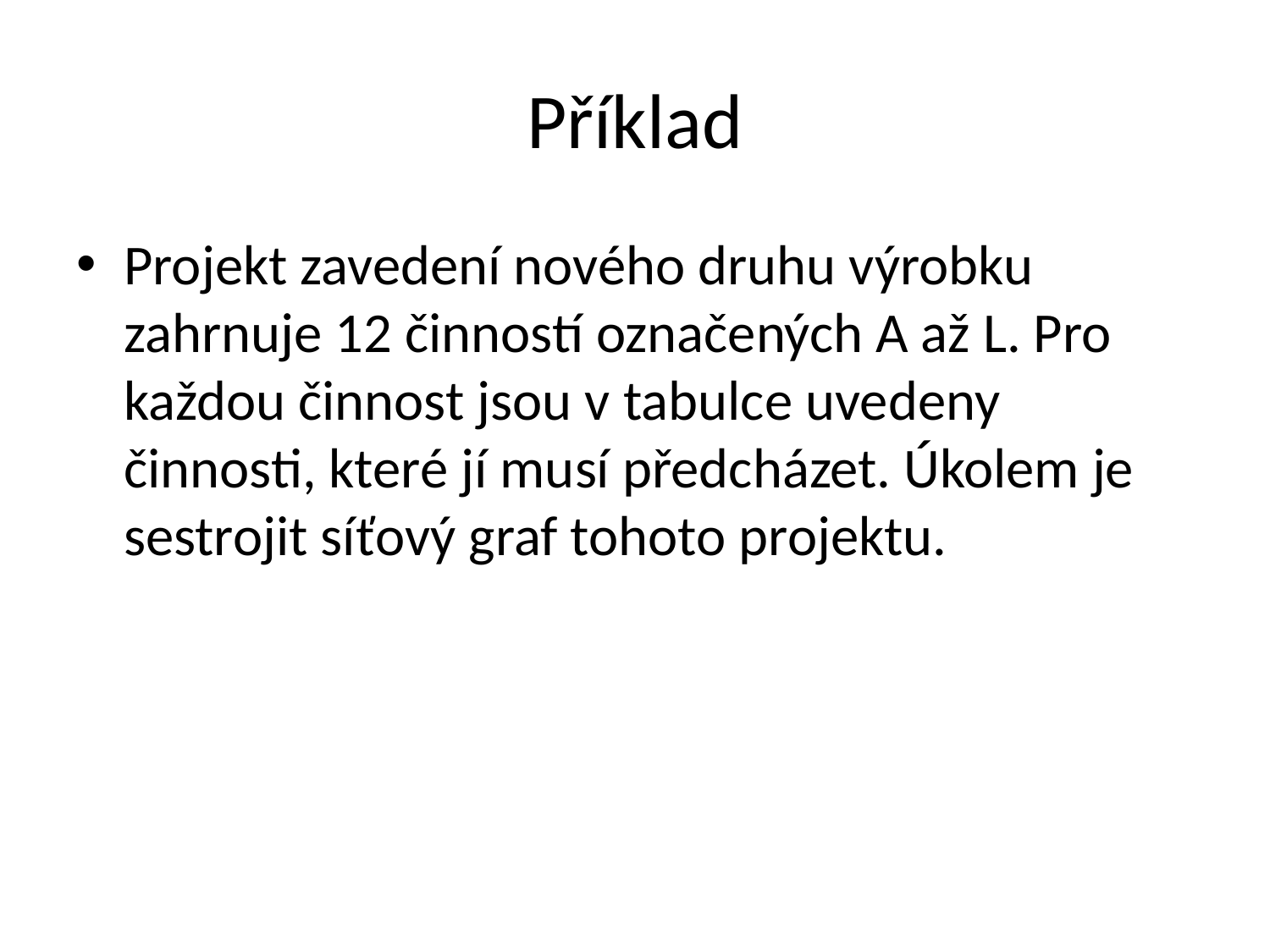

# Příklad
Projekt zavedení nového druhu výrobku zahrnuje 12 činností označených A až L. Pro každou činnost jsou v tabulce uvedeny činnosti, které jí musí předcházet. Úkolem je sestrojit síťový graf tohoto projektu.